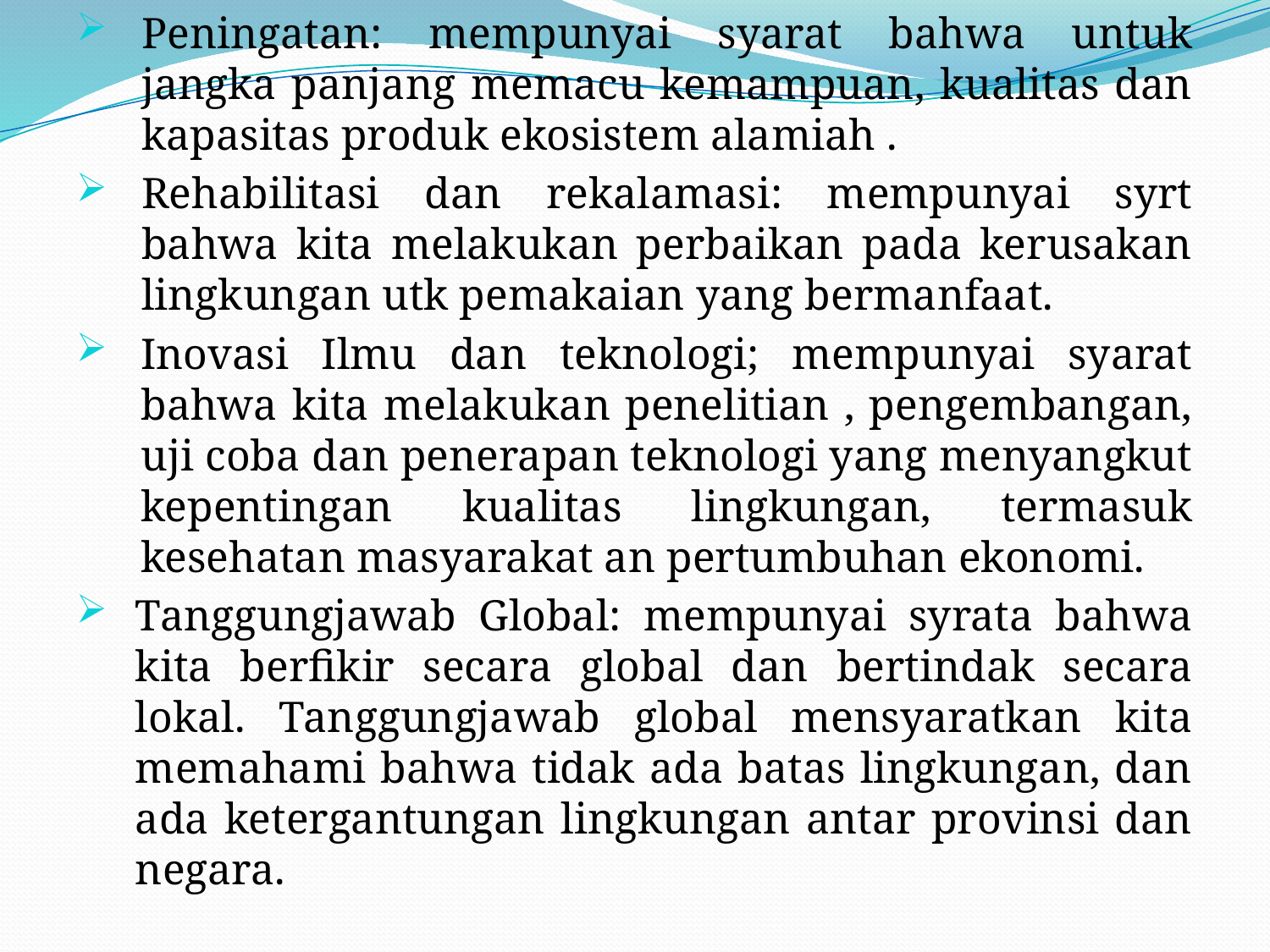

#
Peningatan: mempunyai syarat bahwa untuk jangka panjang memacu kemampuan, kualitas dan kapasitas produk ekosistem alamiah .
Rehabilitasi dan rekalamasi: mempunyai syrt bahwa kita melakukan perbaikan pada kerusakan lingkungan utk pemakaian yang bermanfaat.
Inovasi Ilmu dan teknologi; mempunyai syarat bahwa kita melakukan penelitian , pengembangan, uji coba dan penerapan teknologi yang menyangkut kepentingan kualitas lingkungan, termasuk kesehatan masyarakat an pertumbuhan ekonomi.
Tanggungjawab Global: mempunyai syrata bahwa kita berfikir secara global dan bertindak secara lokal. Tanggungjawab global mensyaratkan kita memahami bahwa tidak ada batas lingkungan, dan ada ketergantungan lingkungan antar provinsi dan negara.